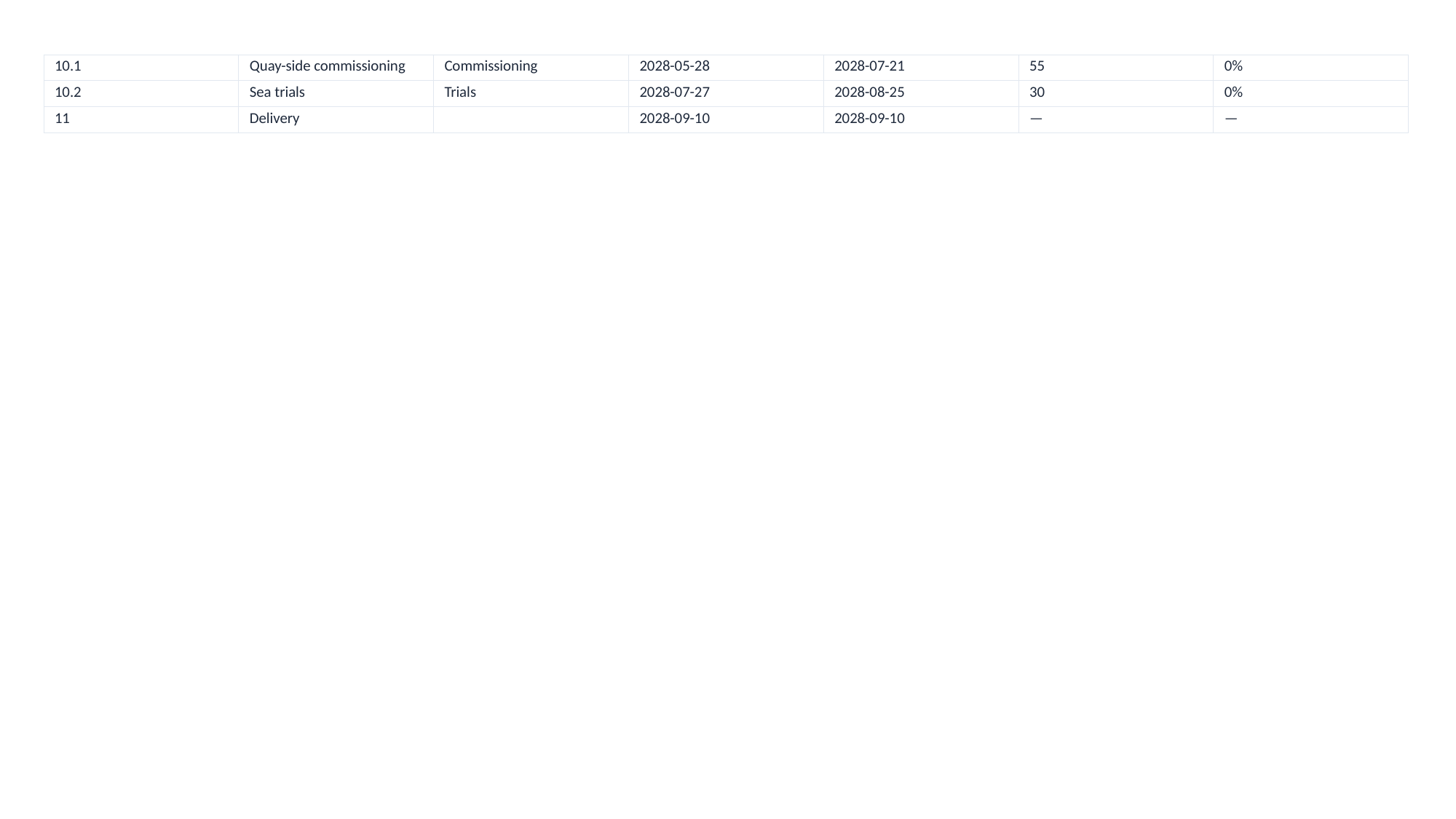

| 10.1 | Quay-side commissioning | Commissioning | 2028-05-28 | 2028-07-21 | 55 | 0% |
| --- | --- | --- | --- | --- | --- | --- |
| 10.2 | Sea trials | Trials | 2028-07-27 | 2028-08-25 | 30 | 0% |
| 11 | Delivery |  | 2028-09-10 | 2028-09-10 | — | — |